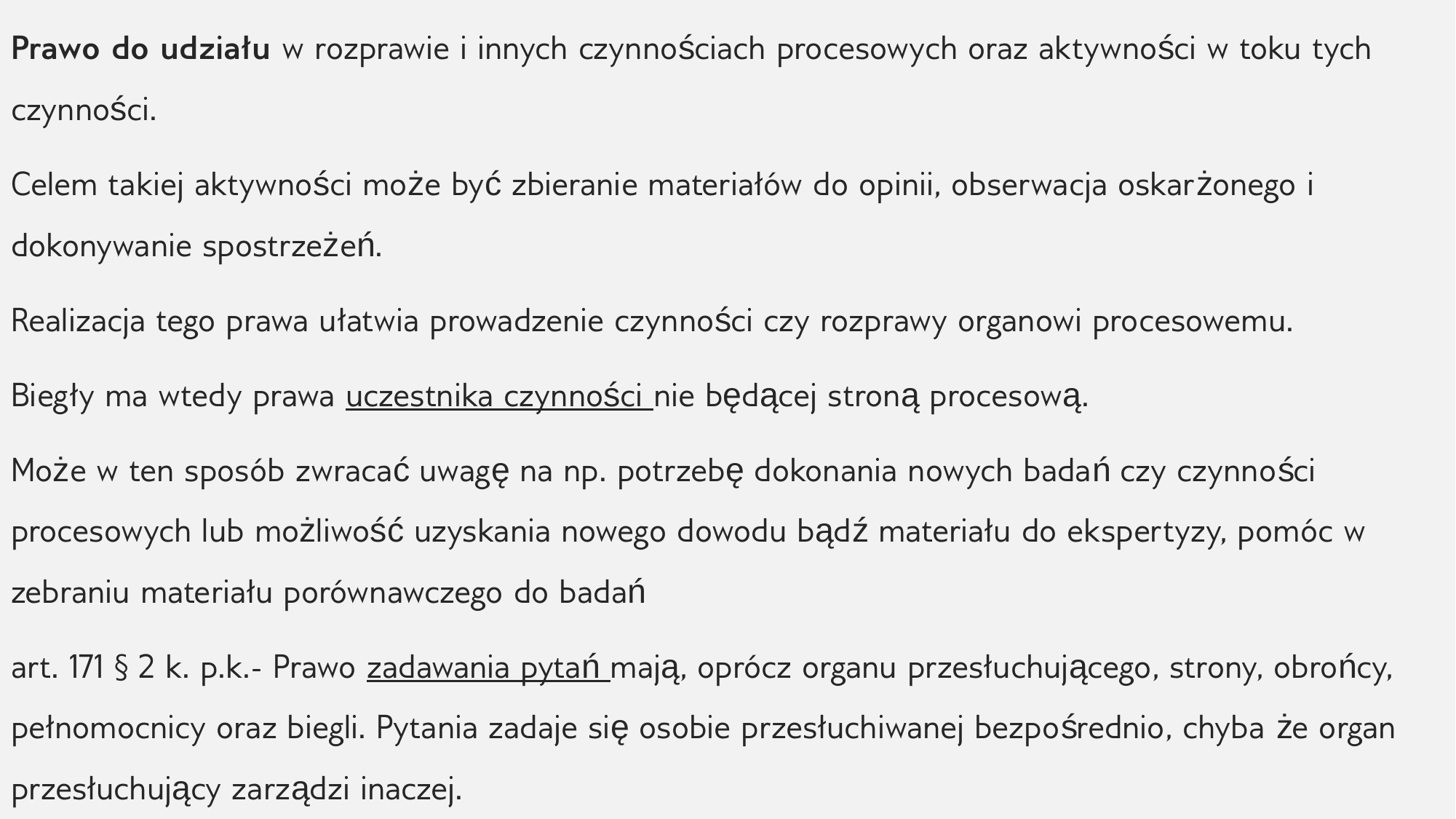

Prawo do udziału w rozprawie i innych czynnościach procesowych oraz aktywności w toku tych czynności.
Celem takiej aktywności może być zbieranie materiałów do opinii, obserwacja oskarżonego i dokonywanie spostrzeżeń.
Realizacja tego prawa ułatwia prowadzenie czynności czy rozprawy organowi procesowemu.
Biegły ma wtedy prawa uczestnika czynności nie będącej stroną procesową.
Może w ten sposób zwracać uwagę na np. potrzebę dokonania nowych badań czy czynności procesowych lub możliwość uzyskania nowego dowodu bądź materiału do ekspertyzy, pomóc w zebraniu materiału porównawczego do badań
art. 171 § 2 k. p.k.- Prawo zadawania pytań mają, oprócz organu przesłuchującego, strony, obrońcy, pełnomocnicy oraz biegli. Pytania zadaje się osobie przesłuchiwanej bezpośrednio, chyba że organ przesłuchujący zarządzi inaczej.